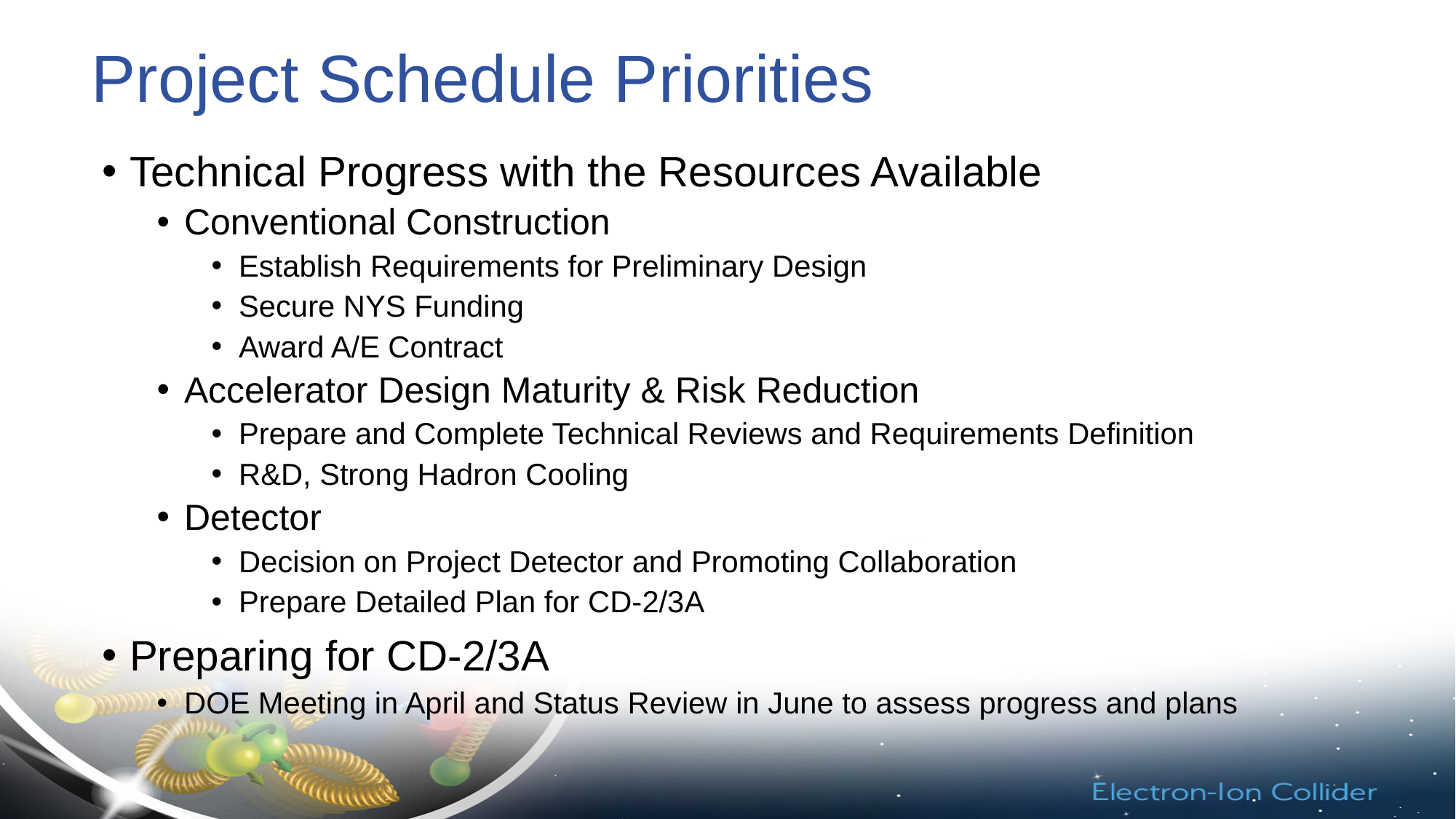

# Project Schedule Priorities
Technical Progress with the Resources Available
Conventional Construction
Establish Requirements for Preliminary Design
Secure NYS Funding
Award A/E Contract
Accelerator Design Maturity & Risk Reduction
Prepare and Complete Technical Reviews and Requirements Definition
R&D, Strong Hadron Cooling
Detector
Decision on Project Detector and Promoting Collaboration
Prepare Detailed Plan for CD-2/3A
Preparing for CD-2/3A
DOE Meeting in April and Status Review in June to assess progress and plans